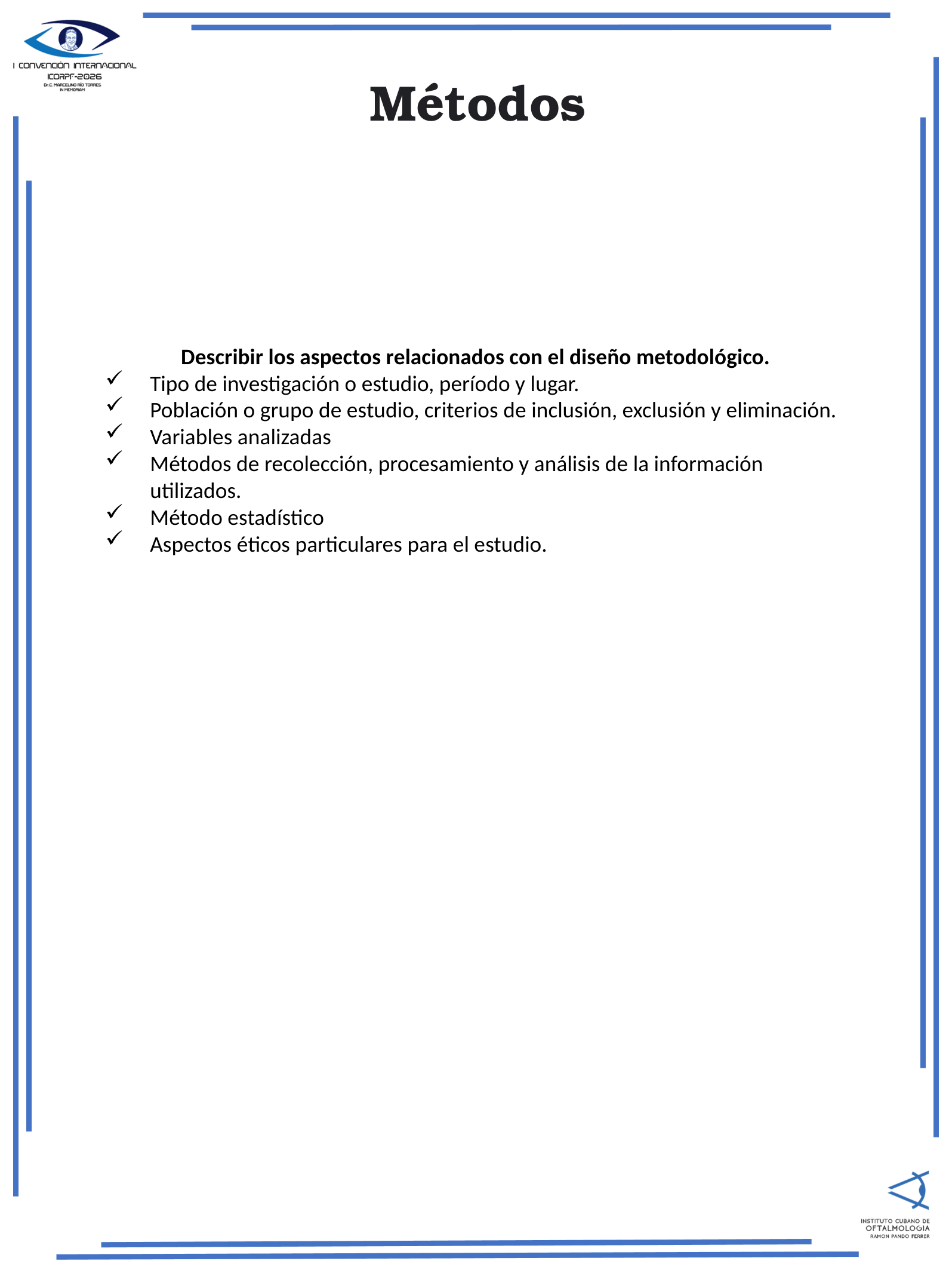

Métodos
Describir los aspectos relacionados con el diseño metodológico.
Tipo de investigación o estudio, período y lugar.
Población o grupo de estudio, criterios de inclusión, exclusión y eliminación.
Variables analizadas
Métodos de recolección, procesamiento y análisis de la información utilizados.
Método estadístico
Aspectos éticos particulares para el estudio.